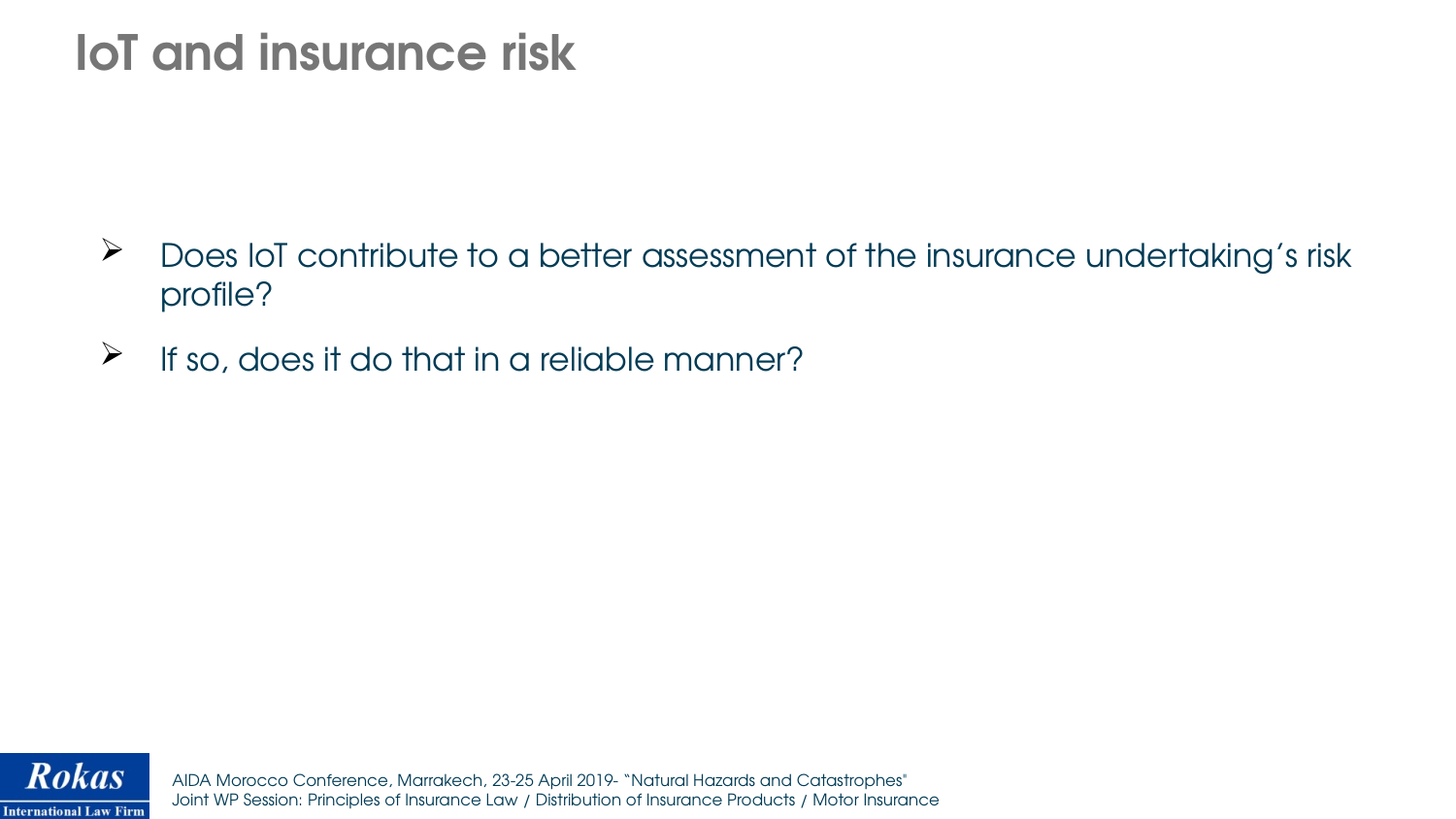

IoT and insurance risk

Does IoT contribute to a better assessment of the insurance undertaking’s risk profile?
If so, does it do that in a reliable manner?